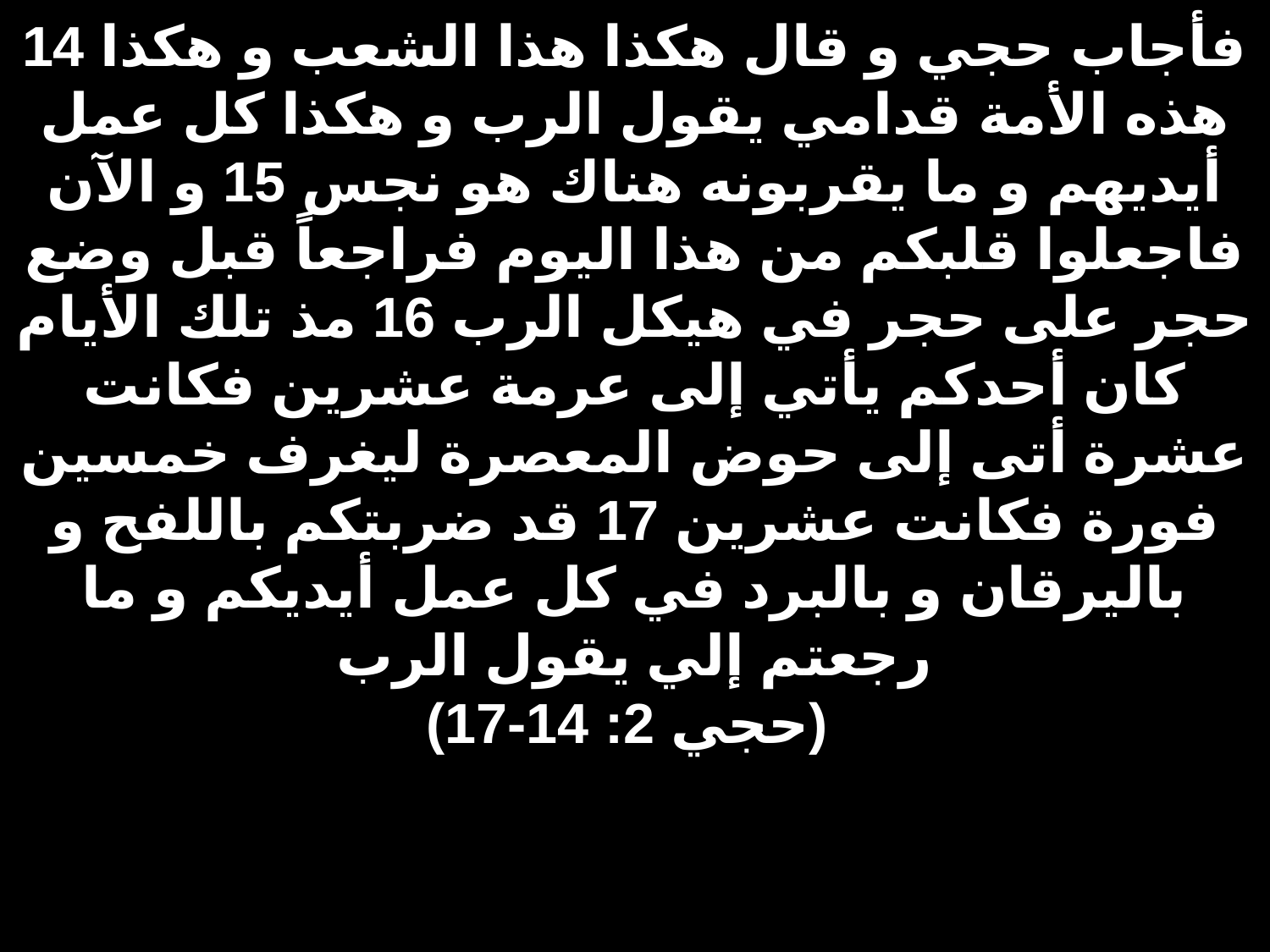

# 14 فأجاب حجي و قال هكذا هذا الشعب و هكذا هذه الأمة قدامي يقول الرب و هكذا كل عمل أيديهم و ما يقربونه هناك هو نجس 15 و الآن فاجعلوا قلبكم من هذا اليوم فراجعاً قبل وضع حجر على حجر في هيكل الرب 16 مذ تلك الأيام كان أحدكم يأتي إلى عرمة عشرين فكانت عشرة أتى إلى حوض المعصرة ليغرف خمسين فورة فكانت عشرين 17 قد ضربتكم باللفح و باليرقان و بالبرد في كل عمل أيديكم و ما رجعتم إلي يقول الرب (حجي 2: 14-17)